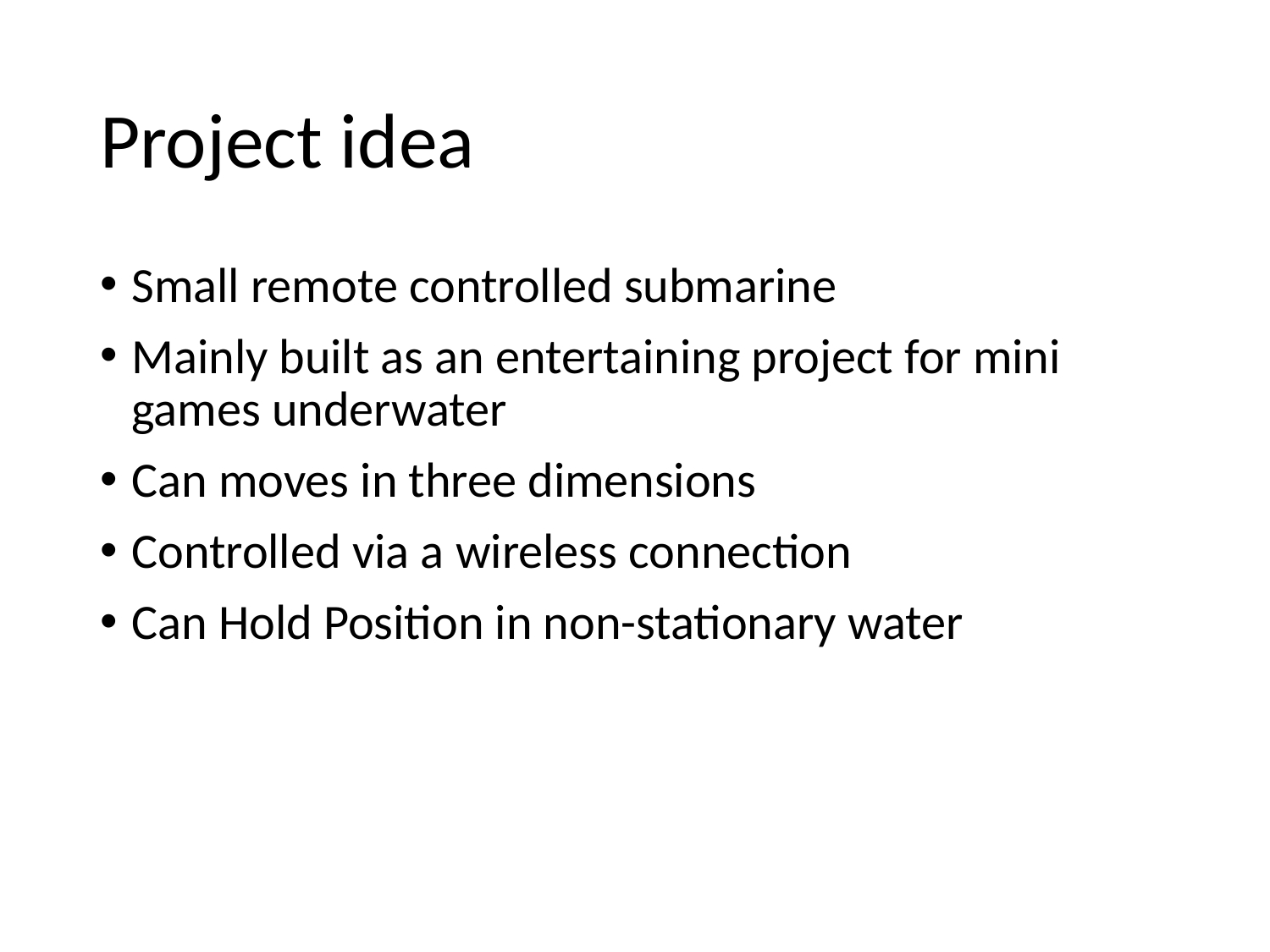

# Project idea
Small remote controlled submarine
Mainly built as an entertaining project for mini games underwater
Can moves in three dimensions
Controlled via a wireless connection
Can Hold Position in non-stationary water